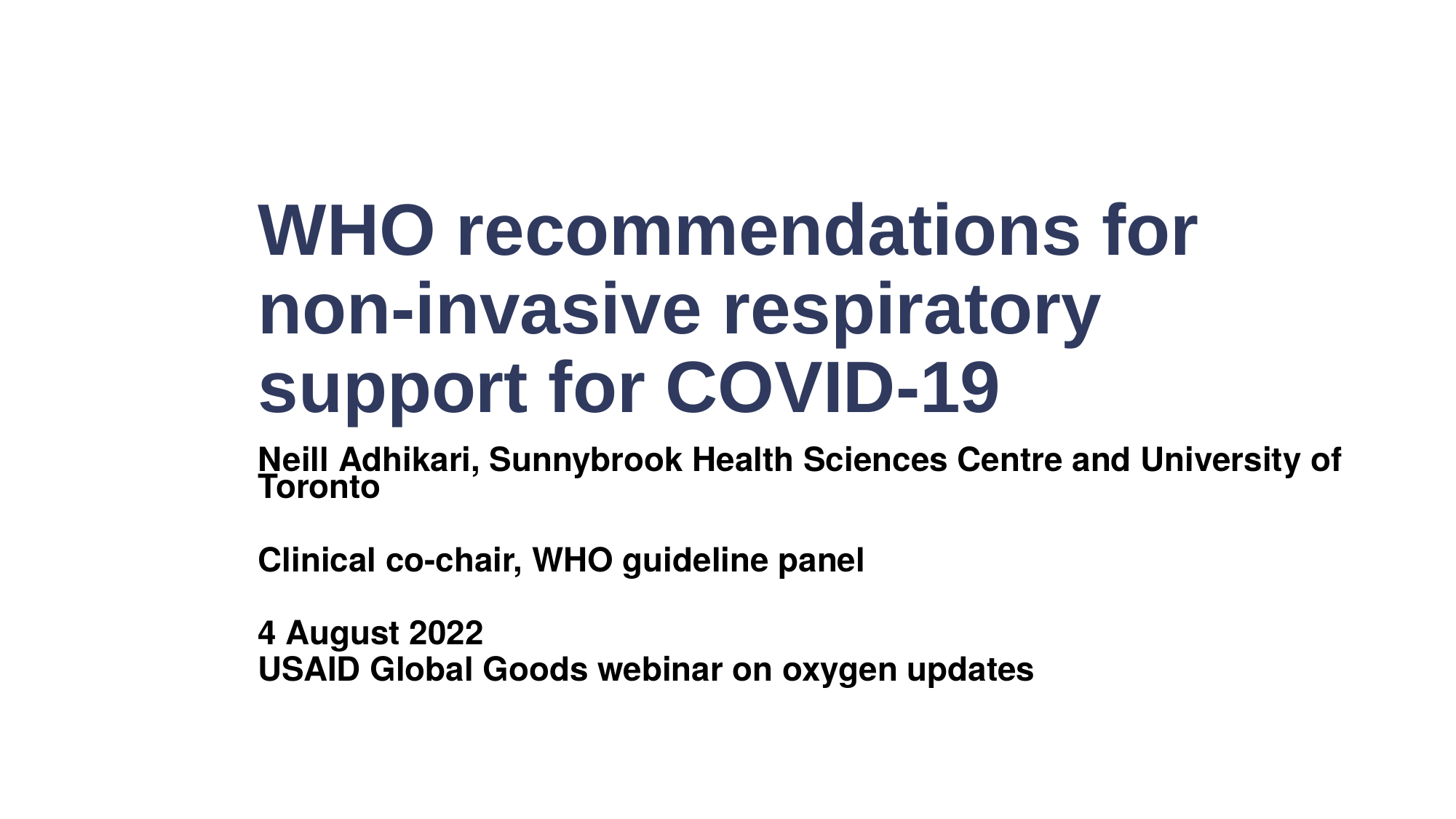

# WHO recommendations for non-invasive respiratory support for COVID-19
Neill Adhikari, Sunnybrook Health Sciences Centre and University of Toronto

Clinical co-chair, WHO guideline panel

4 August 2022
USAID Global Goods webinar on oxygen updates